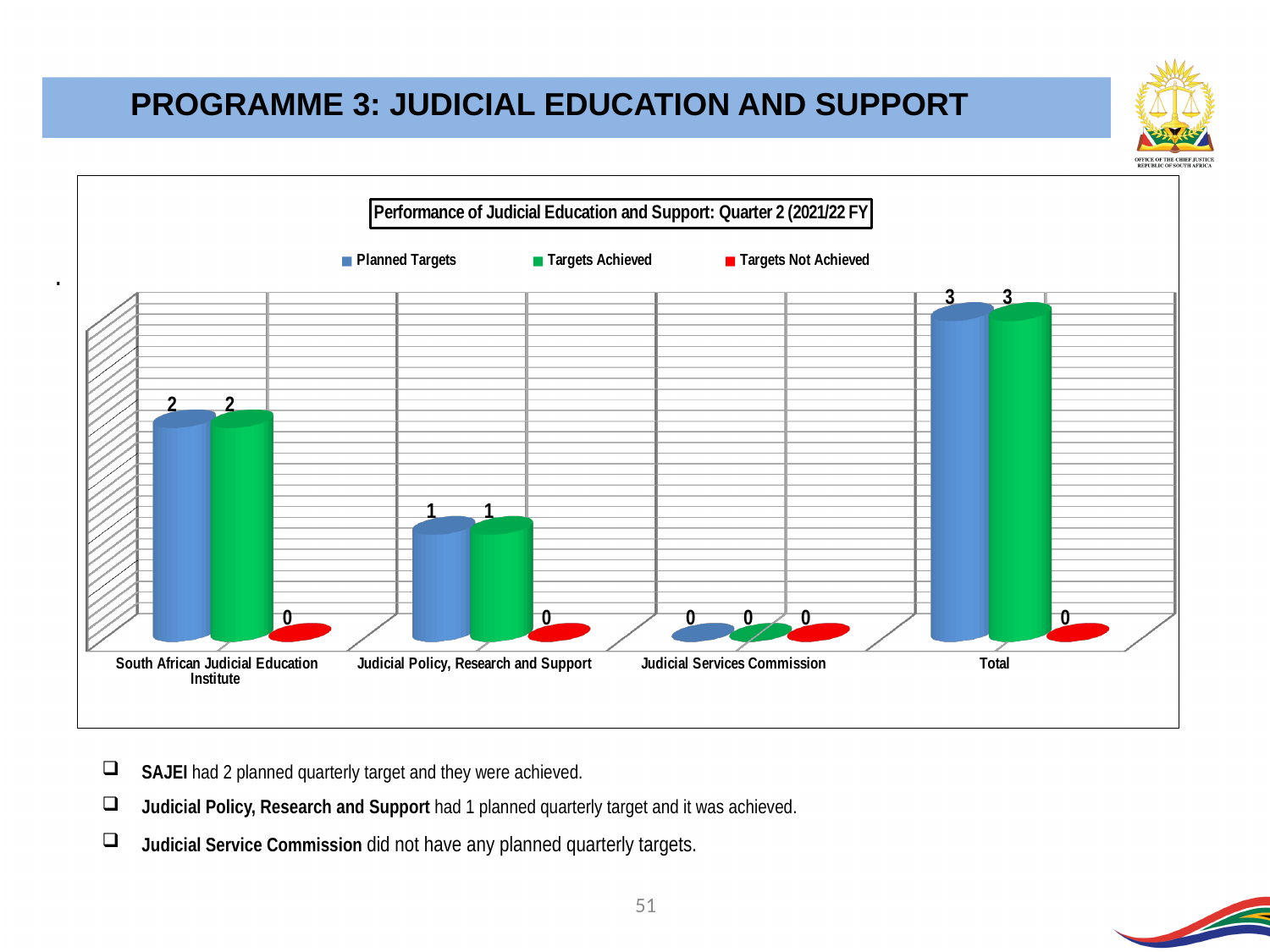

PROGRAMME 3: JUDICIAL EDUCATION AND SUPPORT

[unsupported chart]

.
SAJEI had 2 planned quarterly target and they were achieved.
Judicial Policy, Research and Support had 1 planned quarterly target and it was achieved.
Judicial Service Commission did not have any planned quarterly targets.
51